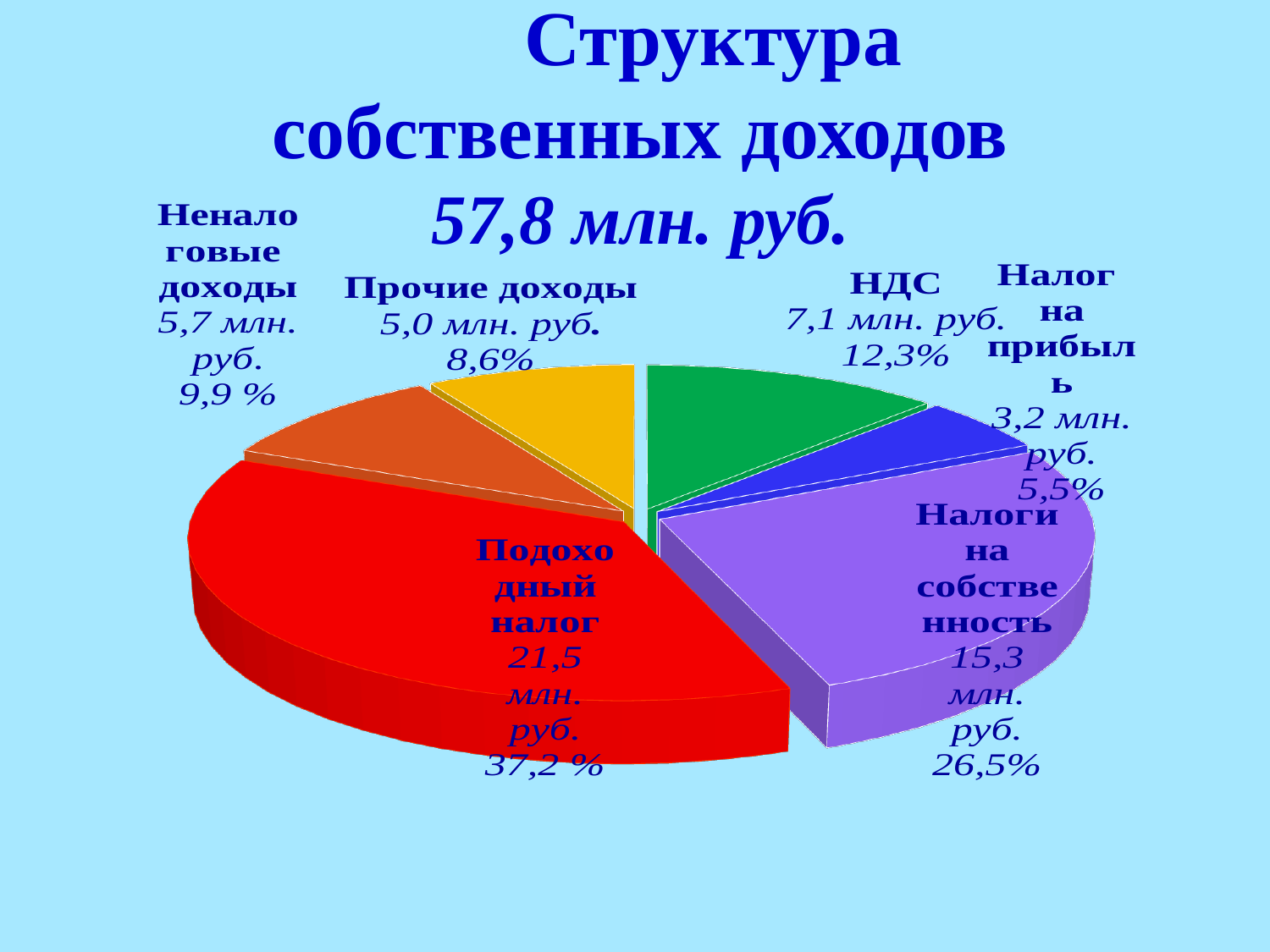

# Структура собственных доходов 57,8 млн. руб.

[unsupported chart]